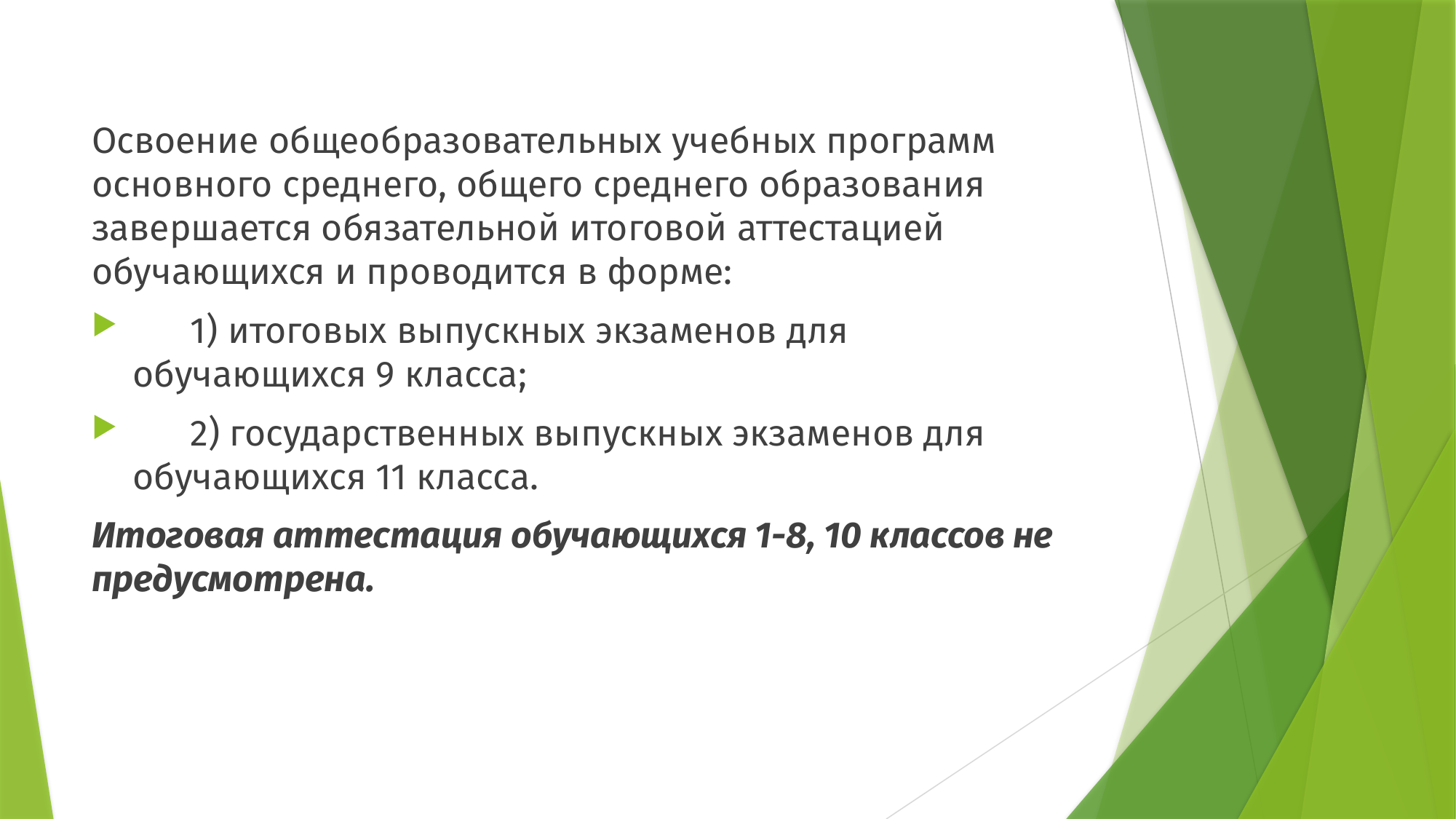

Освоение общеобразовательных учебных программ основного среднего, общего среднего образования завершается обязательной итоговой аттестацией обучающихся и проводится в форме:
      1) итоговых выпускных экзаменов для обучающихся 9 класса;
      2) государственных выпускных экзаменов для обучающихся 11 класса.
Итоговая аттестация обучающихся 1-8, 10 классов не предусмотрена.